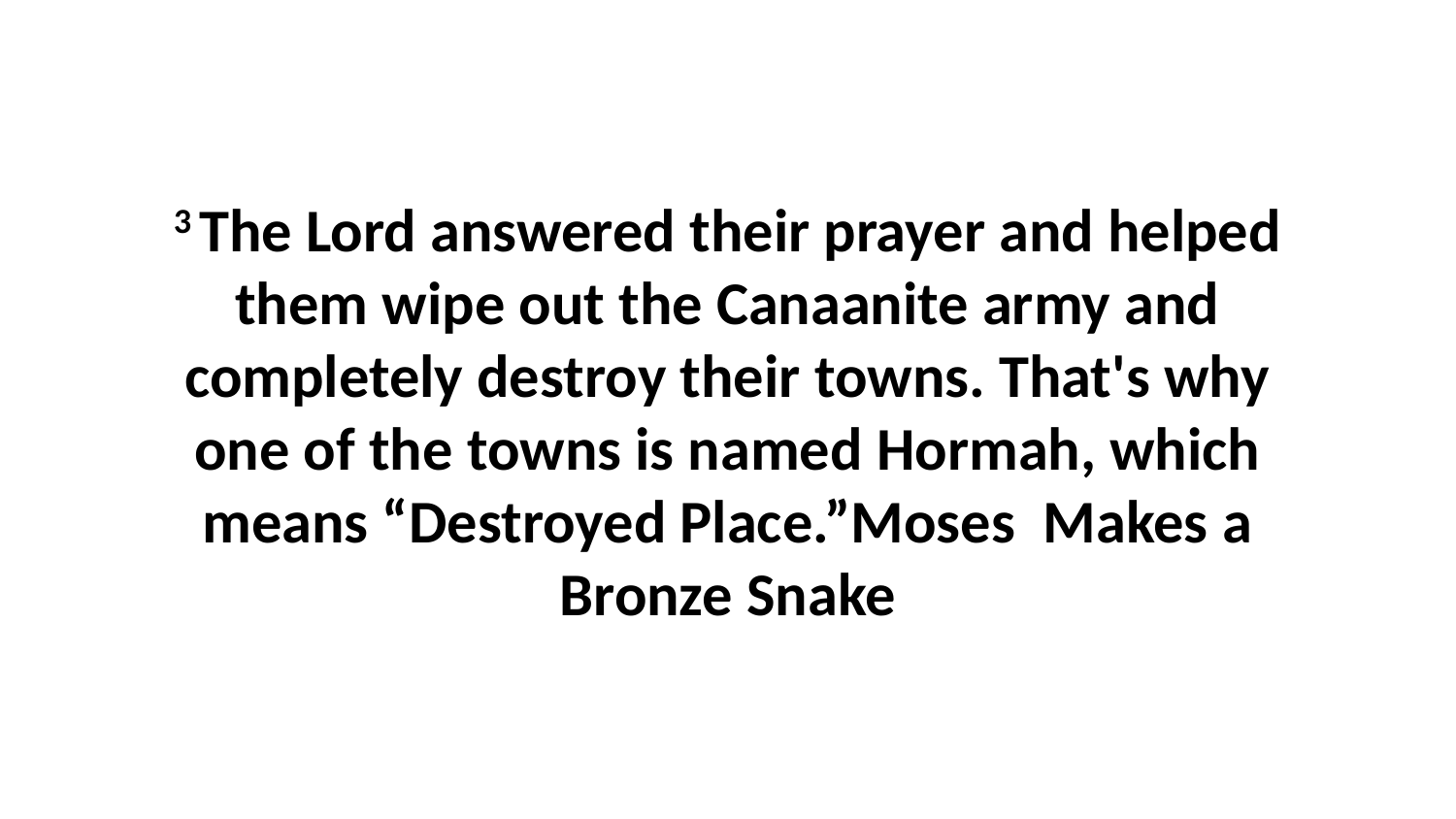

3 The Lord answered their prayer and helped them wipe out the Canaanite army and completely destroy their towns. That's why one of the towns is named Hormah, which means “Destroyed Place.”Moses  Makes a Bronze Snake